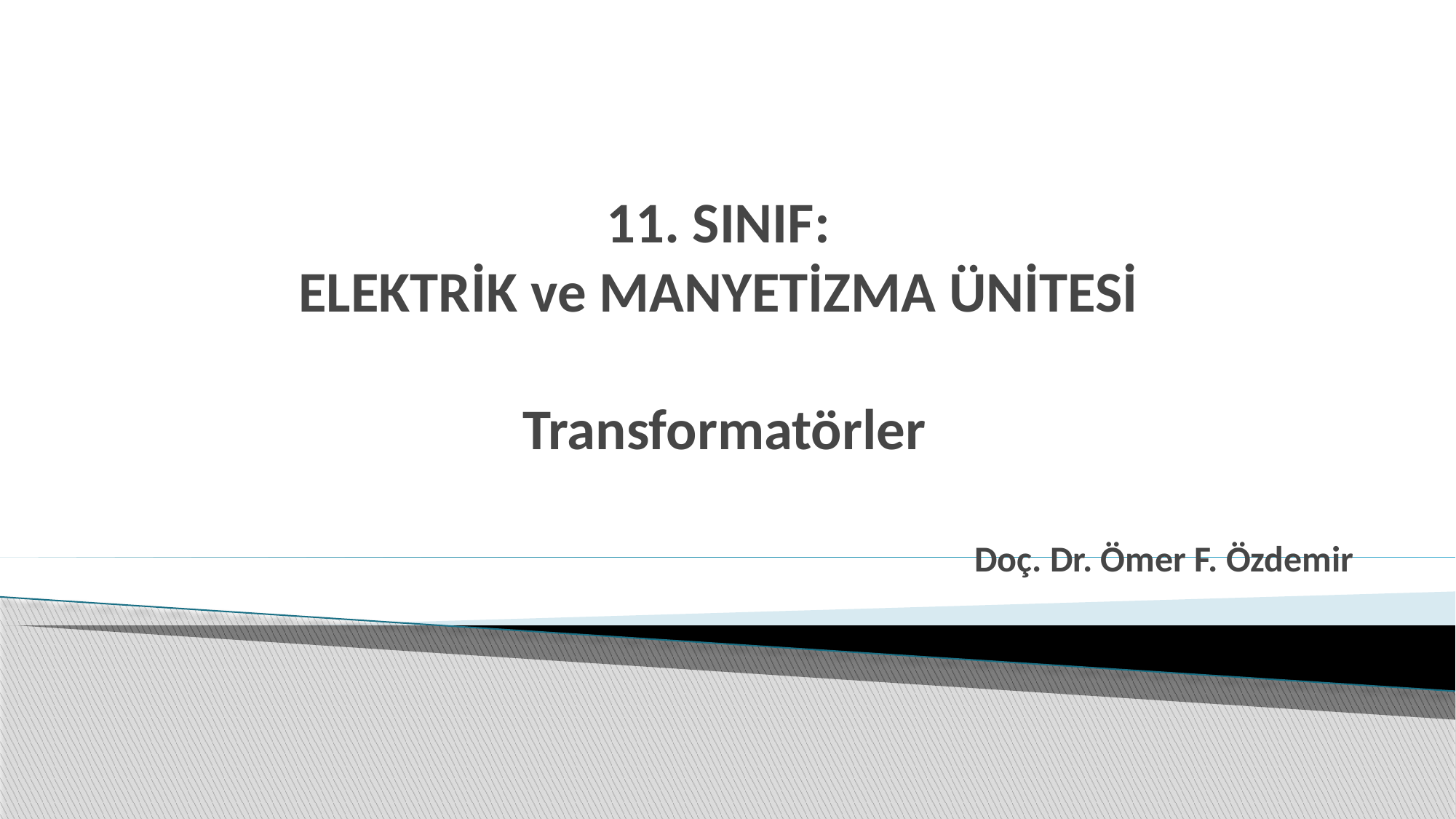

# 11. SINIF: ELEKTRİK ve MANYETİZMA ÜNİTESİ Transformatörler
Doç. Dr. Ömer F. Özdemir